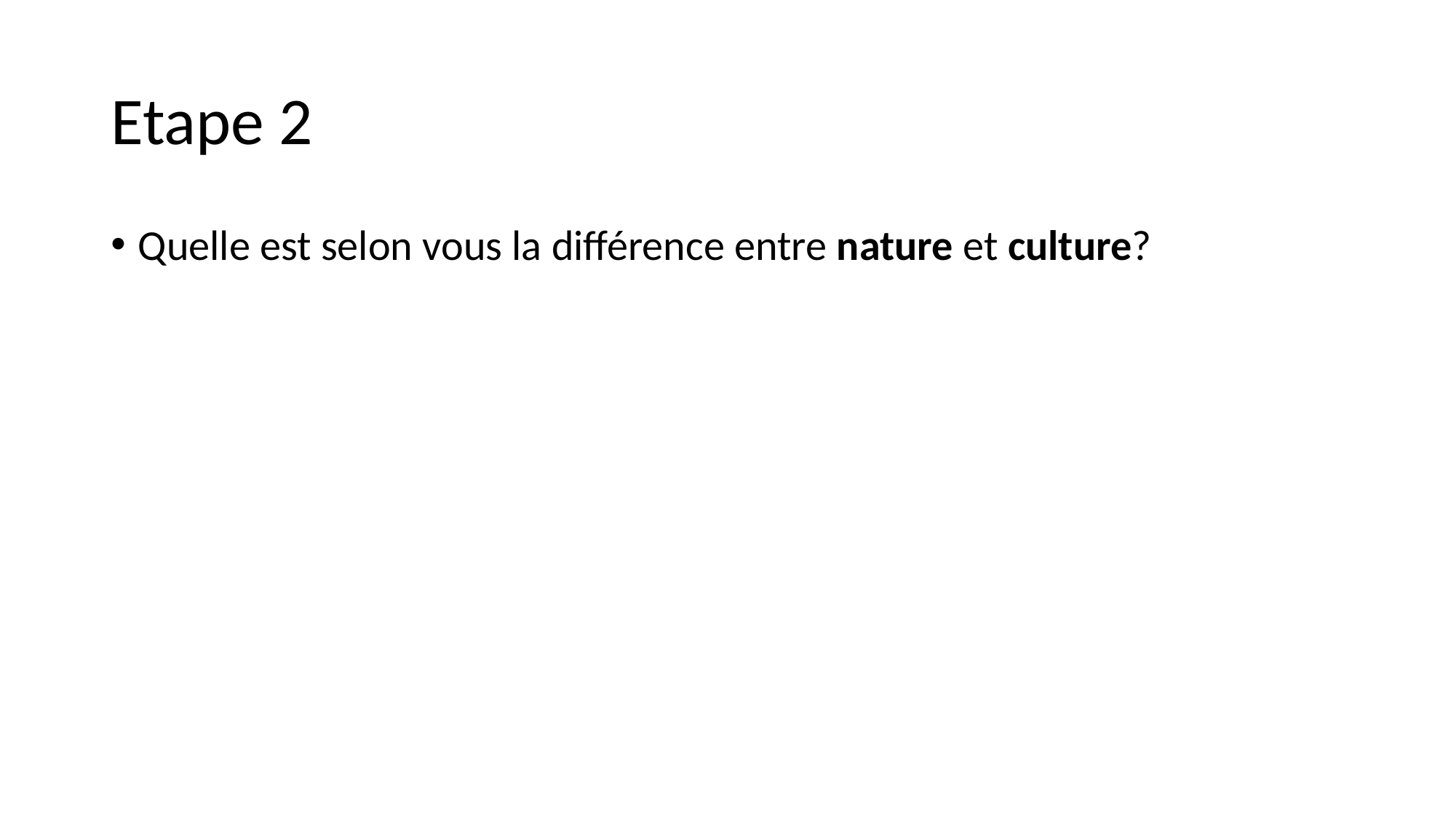

# Etape 2
Quelle est selon vous la différence entre nature et culture?